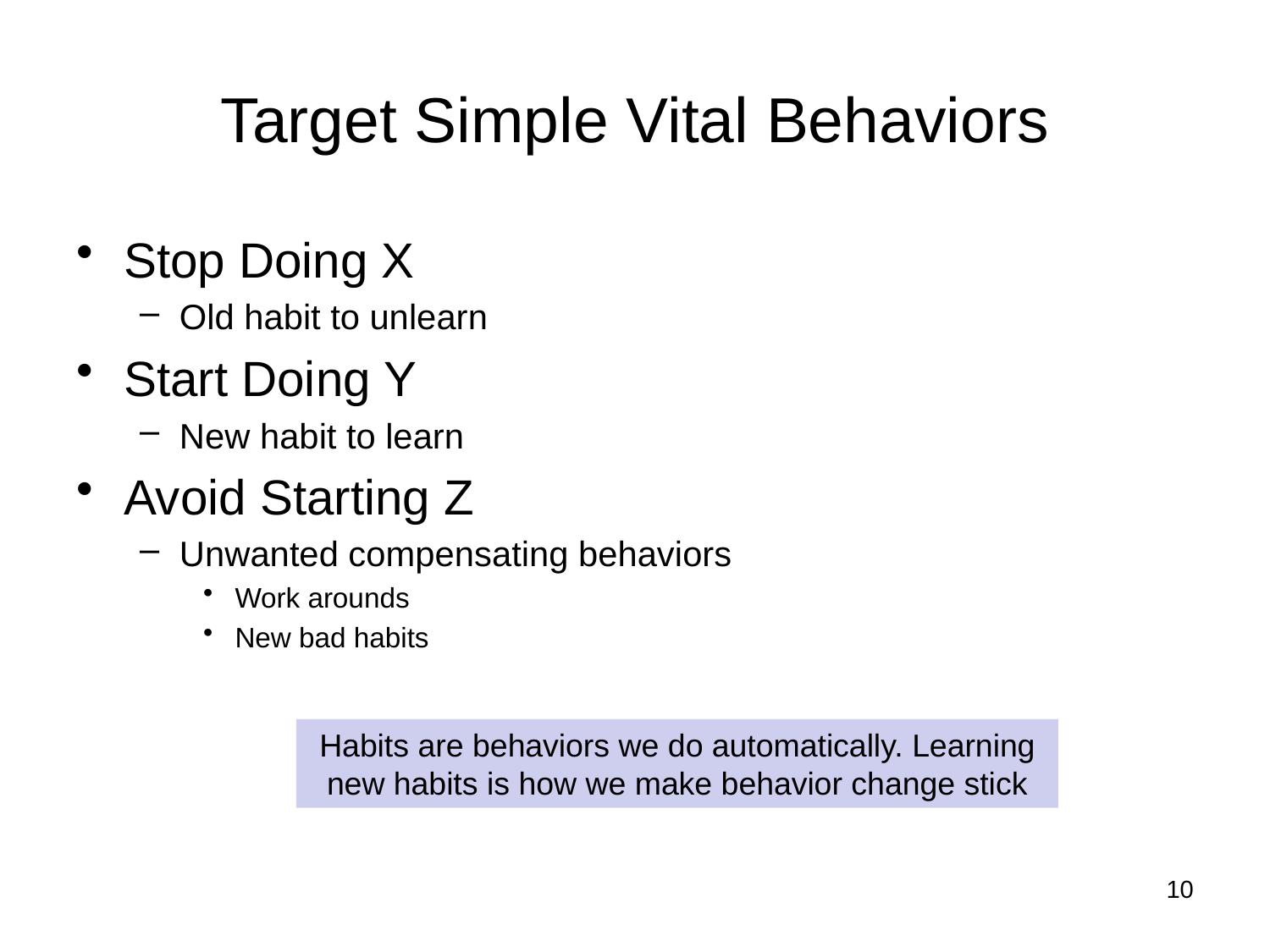

# Target Simple Vital Behaviors
Stop Doing X
Old habit to unlearn
Start Doing Y
New habit to learn
Avoid Starting Z
Unwanted compensating behaviors
Work arounds
New bad habits
Habits are behaviors we do automatically. Learning new habits is how we make behavior change stick
10